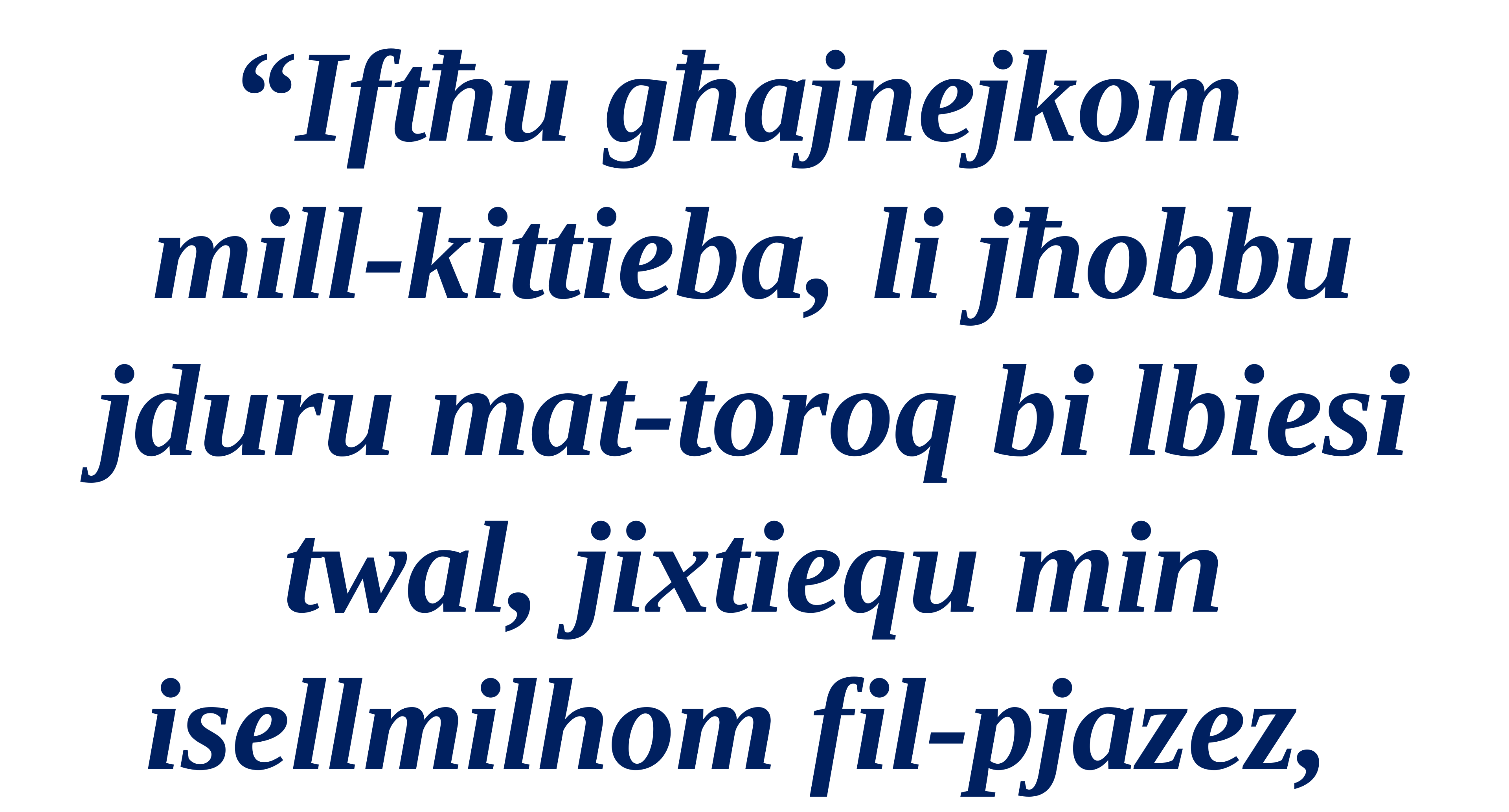

“Iftħu għajnejkom
mill-kittieba, li jħobbu jduru mat-toroq bi lbiesi
twal, jixtiequ min isellmilhom fil-pjazez,